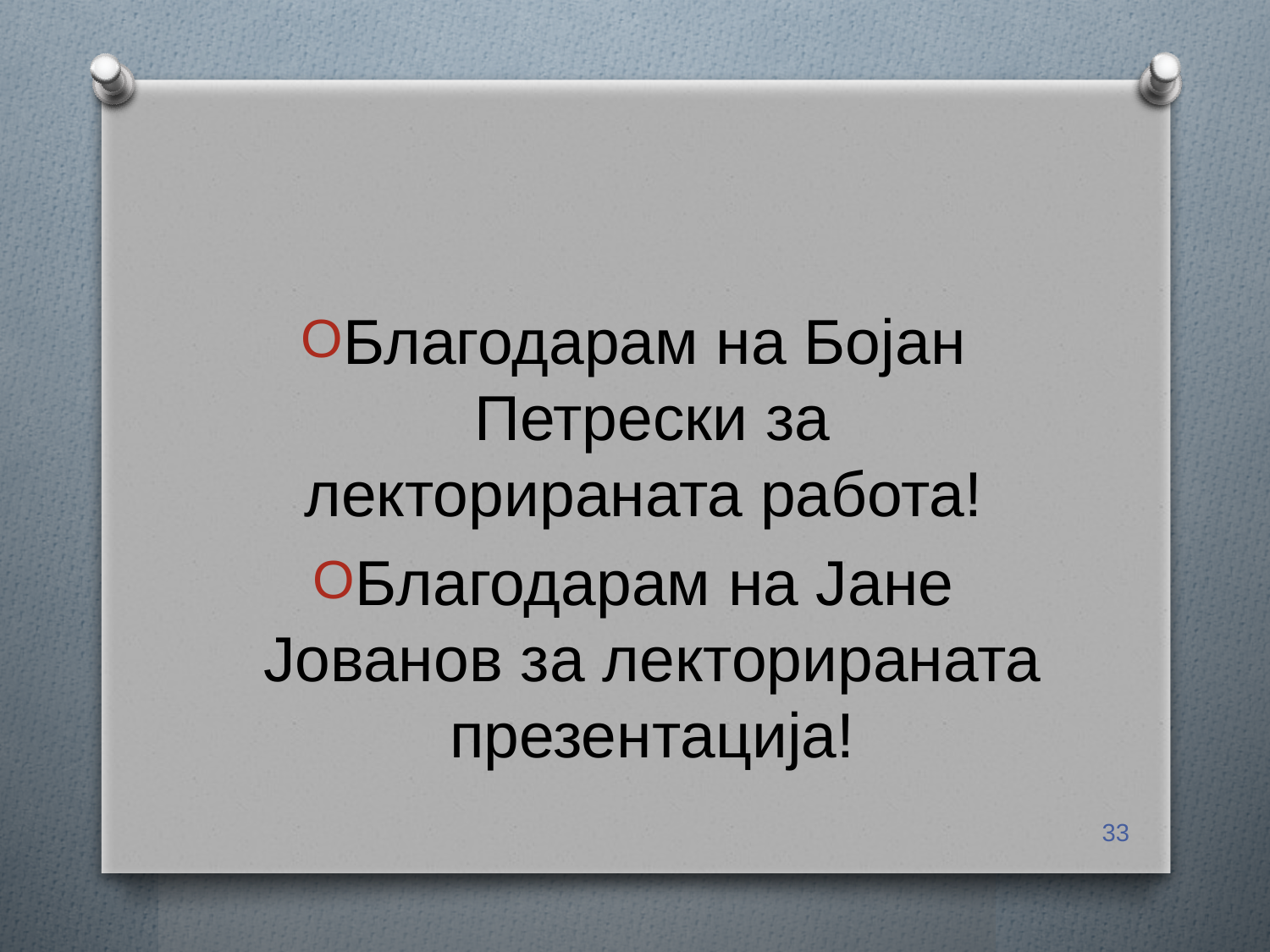

#
Благодарам на Бојан Петрески за лекторираната работа!
Благодарам на Јане Јованов за лекторираната презентација!
33